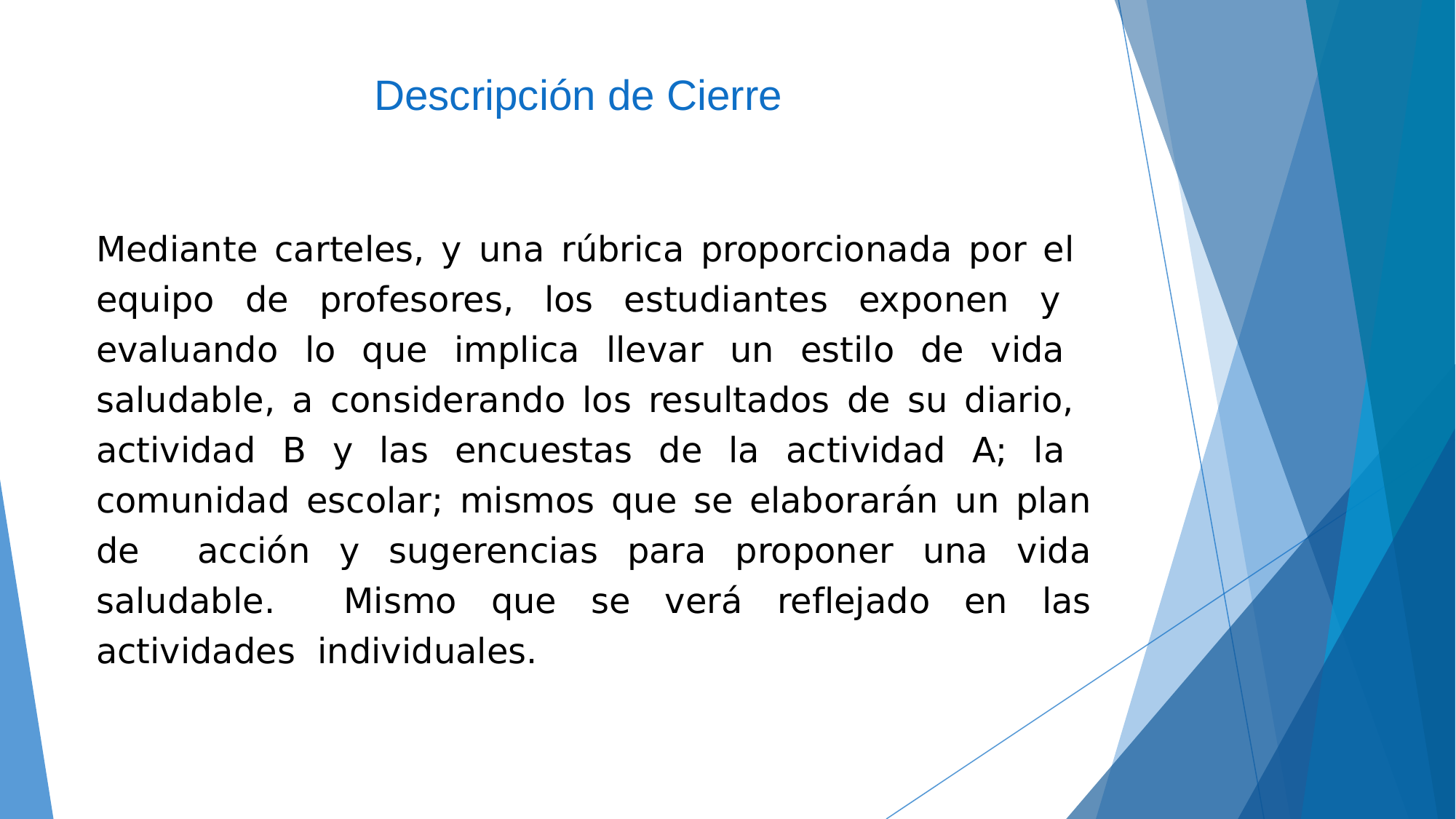

# Descripción de Cierre
Mediante carteles, y una rúbrica proporcionada por el  equipo de profesores, los estudiantes exponen y  evaluando lo que implica llevar un estilo de vida  saludable, a considerando los resultados de su diario,  actividad B y las encuestas de la actividad A; la  comunidad escolar; mismos que se elaborarán un plan de  acción y sugerencias para proponer una vida saludable.  Mismo que se verá reflejado en las actividades  individuales.